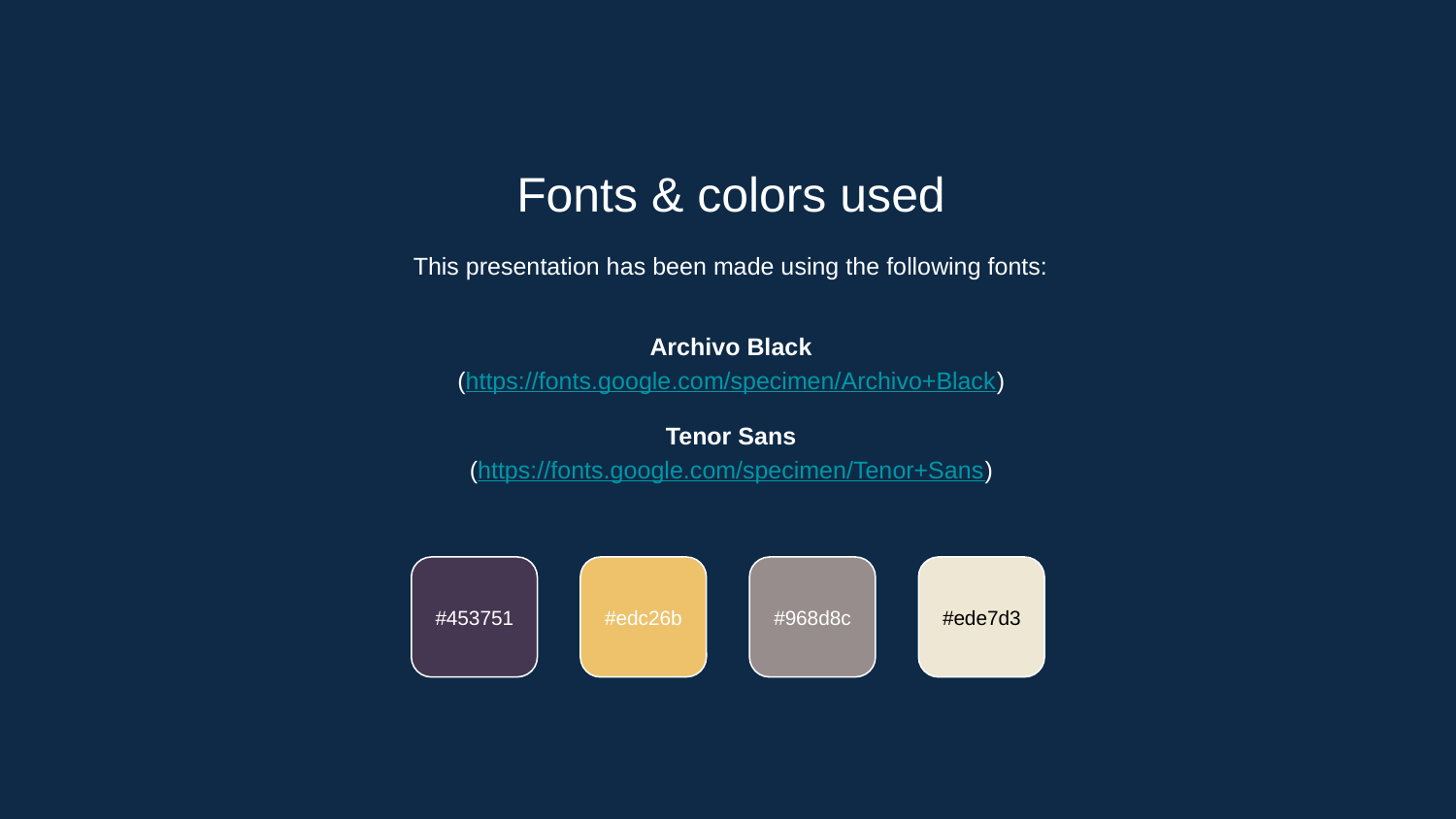

Fonts & colors used
This presentation has been made using the following fonts:

Archivo Black
(https://fonts.google.com/specimen/Archivo+Black)

Tenor Sans
(https://fonts.google.com/specimen/Tenor+Sans)

#453751
#edc26b
#968d8c
#ede7d3